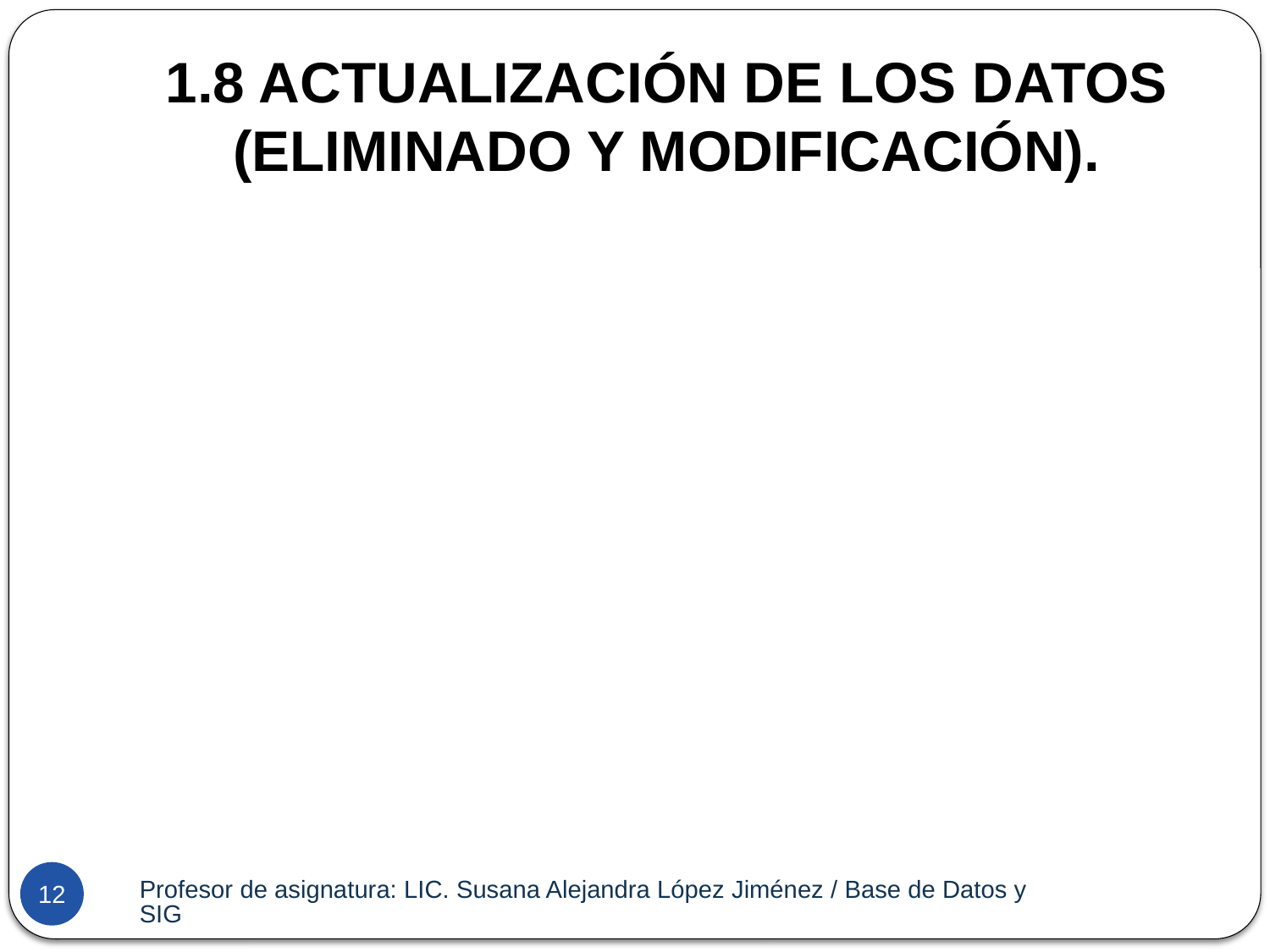

# 1.8 Actualización de los datos (eliminado y modificación).

Profesor de asignatura: LIC. Susana Alejandra López Jiménez / Base de Datos y SIG
12